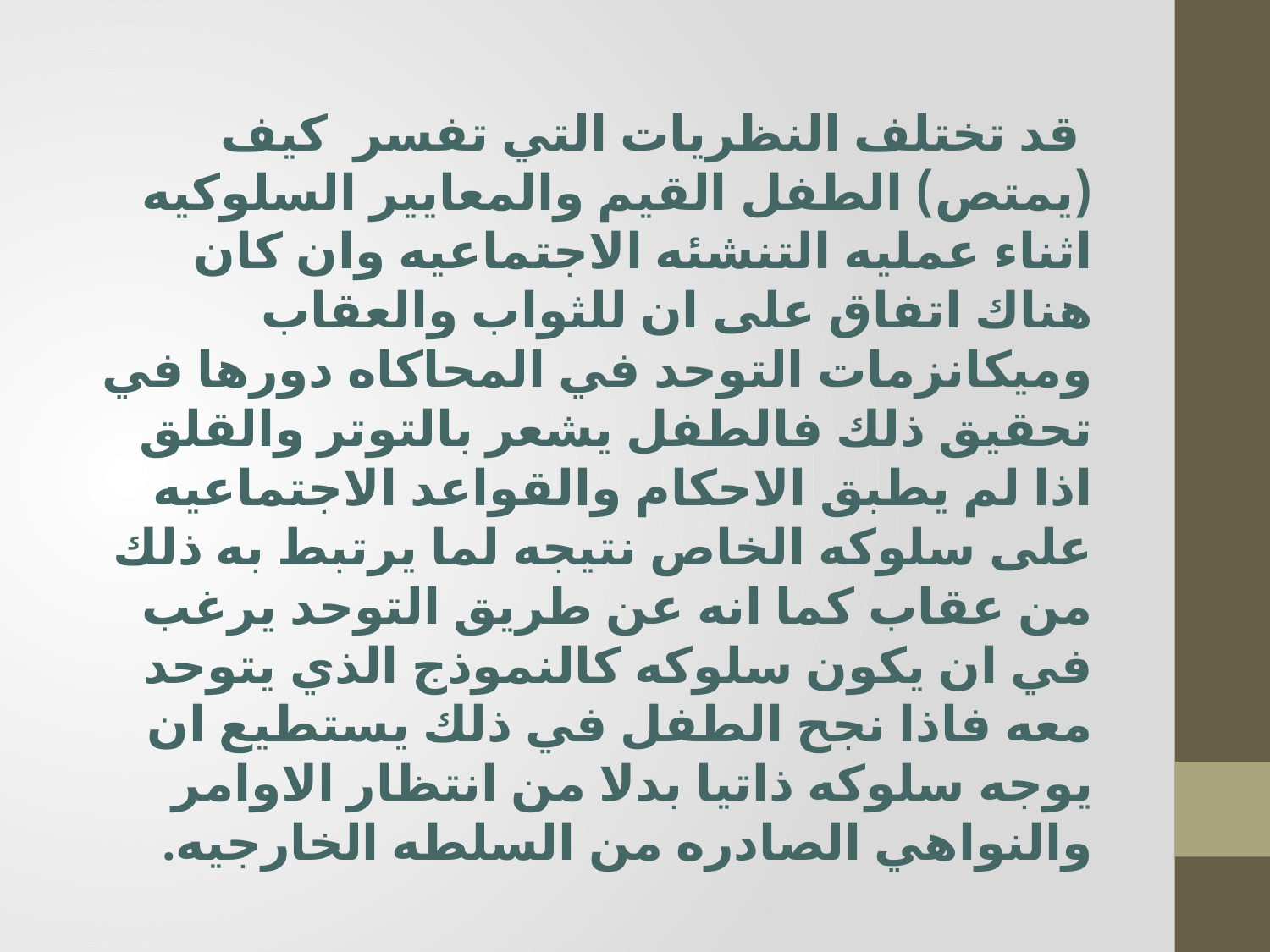

قد تختلف النظريات التي تفسر  كيف (يمتص) الطفل القيم والمعايير السلوكيه اثناء عمليه التنشئه الاجتماعيه وان كان هناك اتفاق على ان للثواب والعقاب وميكانزمات التوحد في المحاكاه دورها في تحقيق ذلك فالطفل يشعر بالتوتر والقلق اذا لم يطبق الاحكام والقواعد الاجتماعيه على سلوكه الخاص نتيجه لما يرتبط به ذلك من عقاب كما انه عن طريق التوحد يرغب في ان يكون سلوكه كالنموذج الذي يتوحد معه فاذا نجح الطفل في ذلك يستطيع ان يوجه سلوكه ذاتيا بدلا من انتظار الاوامر والنواهي الصادره من السلطه الخارجيه.